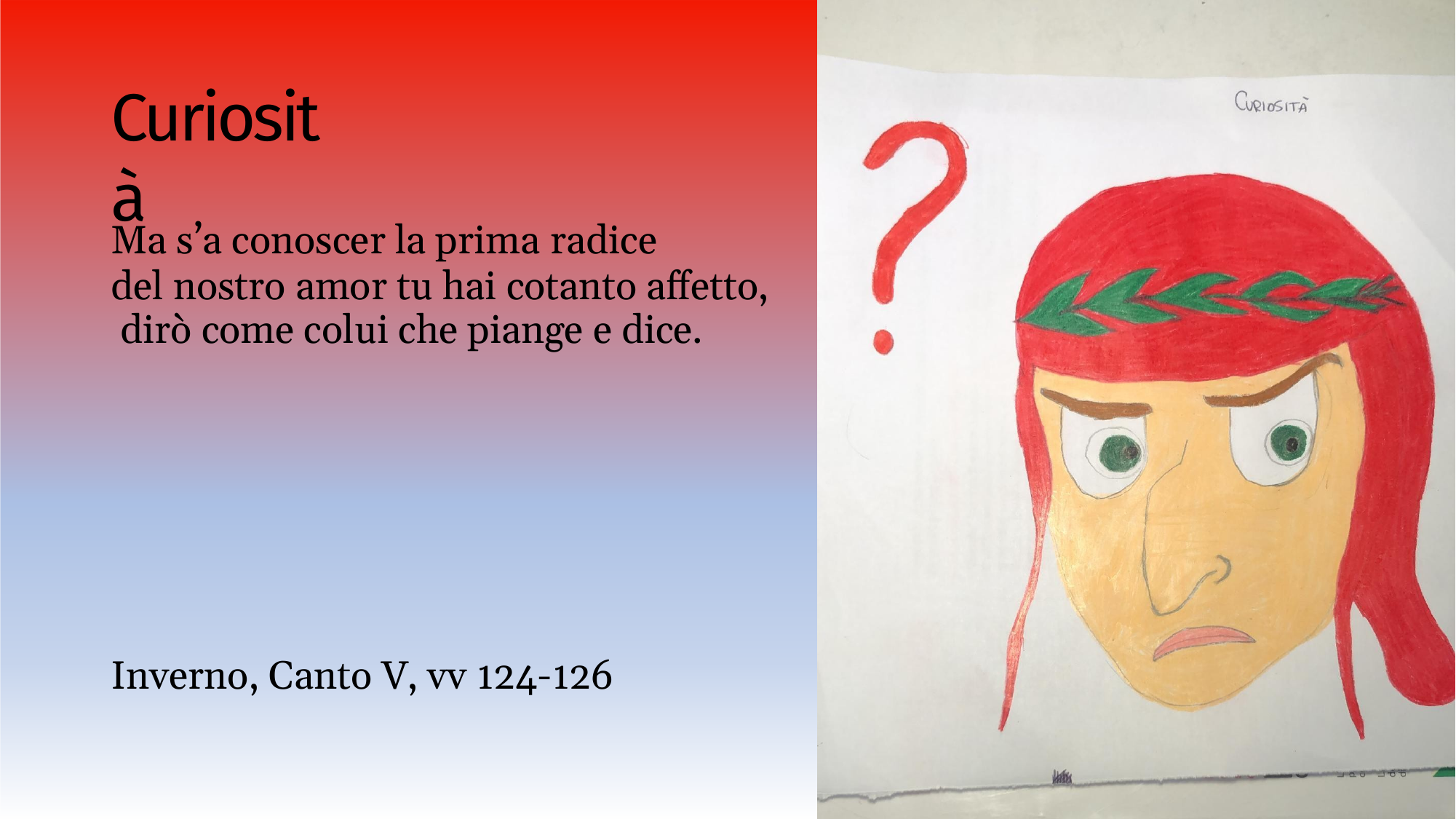

# Curiosità
Ma s’a conoscer la prima radice
del nostro amor tu hai cotanto affetto,  dirò come colui che piange e dice.
Inverno, Canto V, vv 124-126